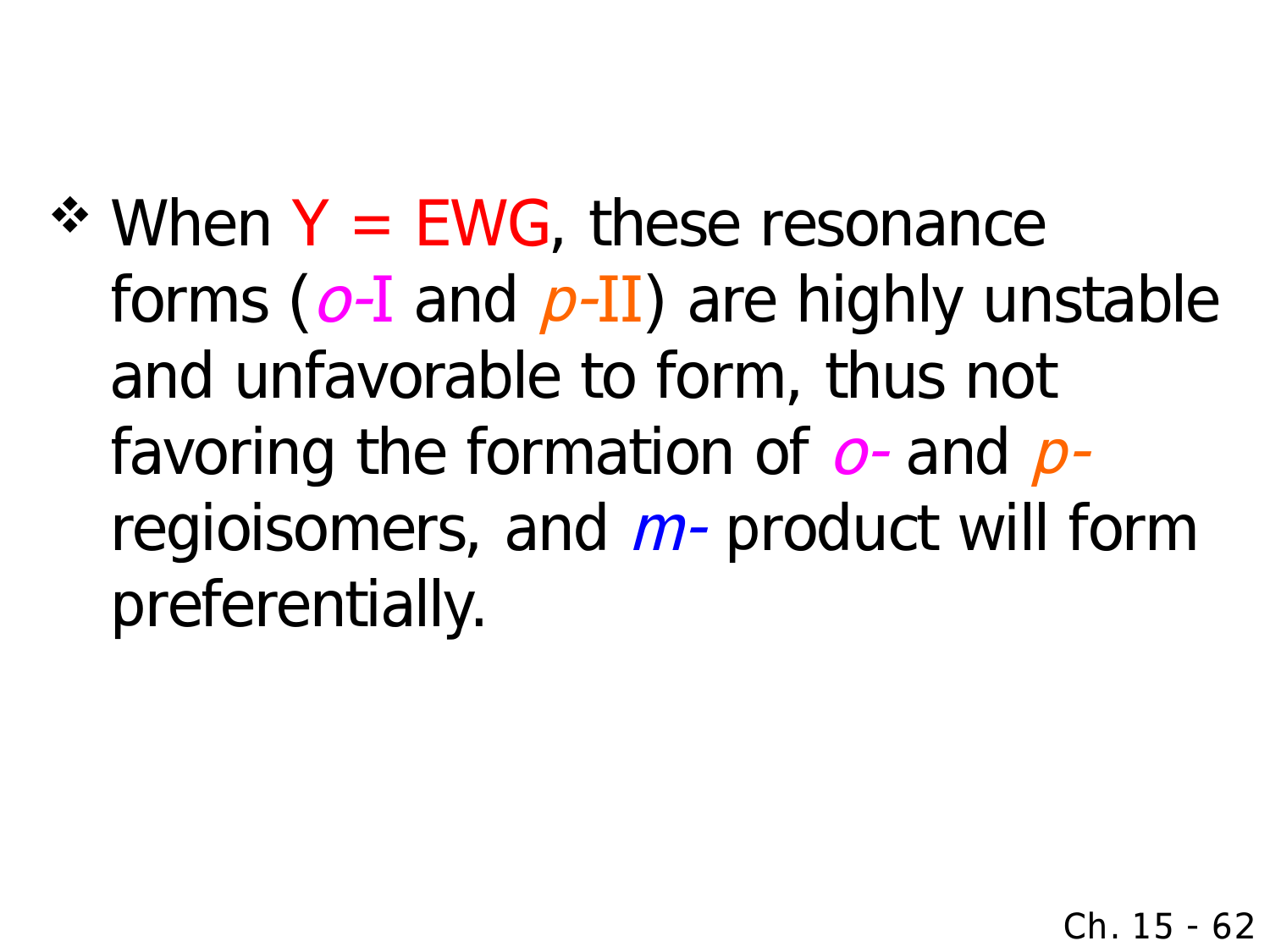

When Y = EWG, these resonance forms (o-I and p-II) are highly unstable and unfavorable to form, thus not favoring the formation of o- and p- regioisomers, and m- product will form preferentially.
Ch. 15 - 62